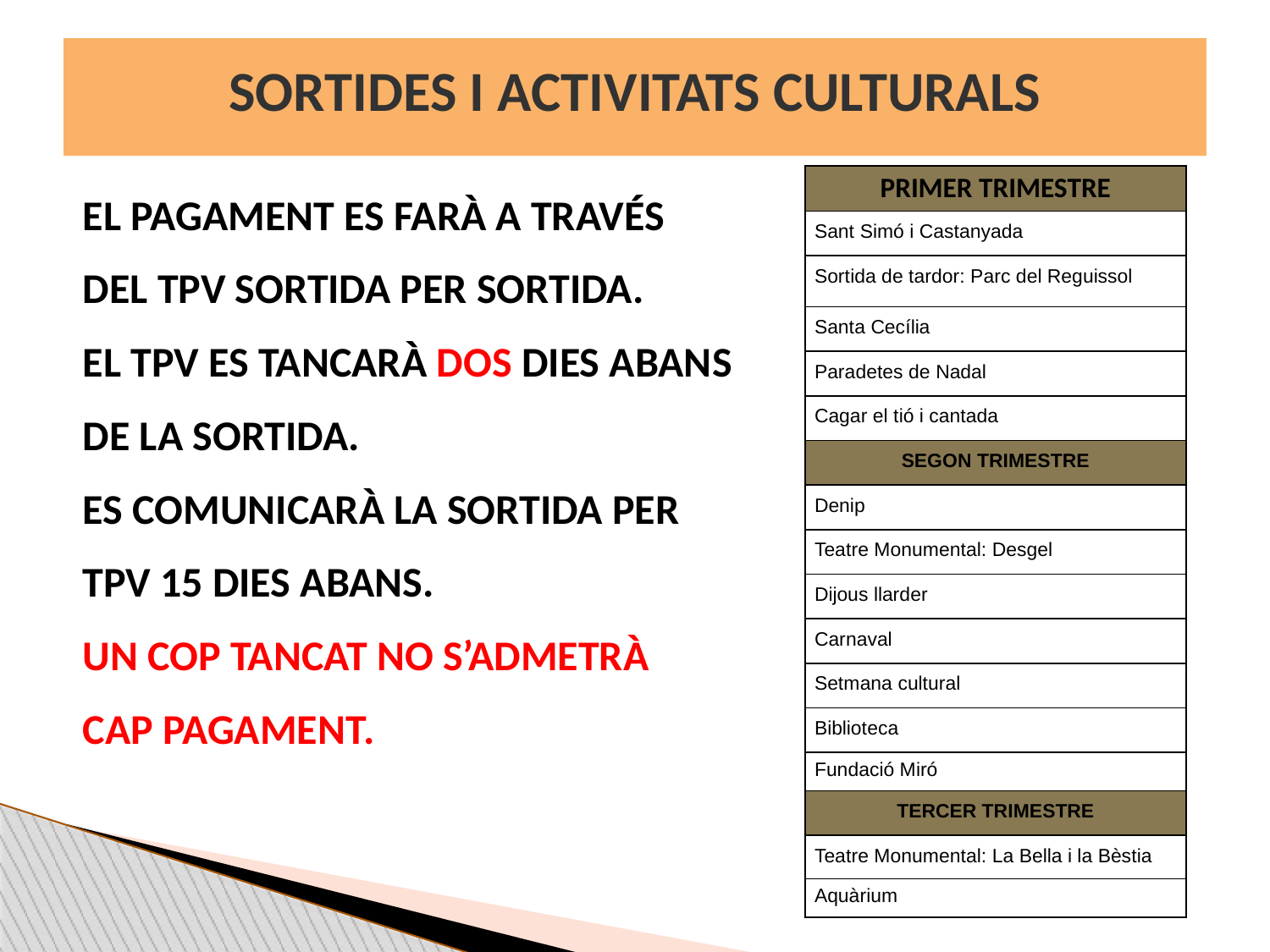

SORTIDES I ACTIVITATS CULTURALS
| PRIMER TRIMESTRE |
| --- |
| Sant Simó i Castanyada |
| Sortida de tardor: Parc del Reguissol |
| Santa Cecília |
| Paradetes de Nadal |
| Cagar el tió i cantada |
| SEGON TRIMESTRE |
| Denip |
| Teatre Monumental: Desgel |
| Dijous llarder |
| Carnaval |
| Setmana cultural |
| Biblioteca |
| Fundació Miró |
| TERCER TRIMESTRE |
| Teatre Monumental: La Bella i la Bèstia |
| Aquàrium |
EL PAGAMENT ES FARÀ A TRAVÉS
DEL TPV SORTIDA PER SORTIDA.
EL TPV ES TANCARÀ DOS DIES ABANS
DE LA SORTIDA.
ES COMUNICARÀ LA SORTIDA PER
TPV 15 DIES ABANS.
UN COP TANCAT NO S’ADMETRÀ
CAP PAGAMENT.